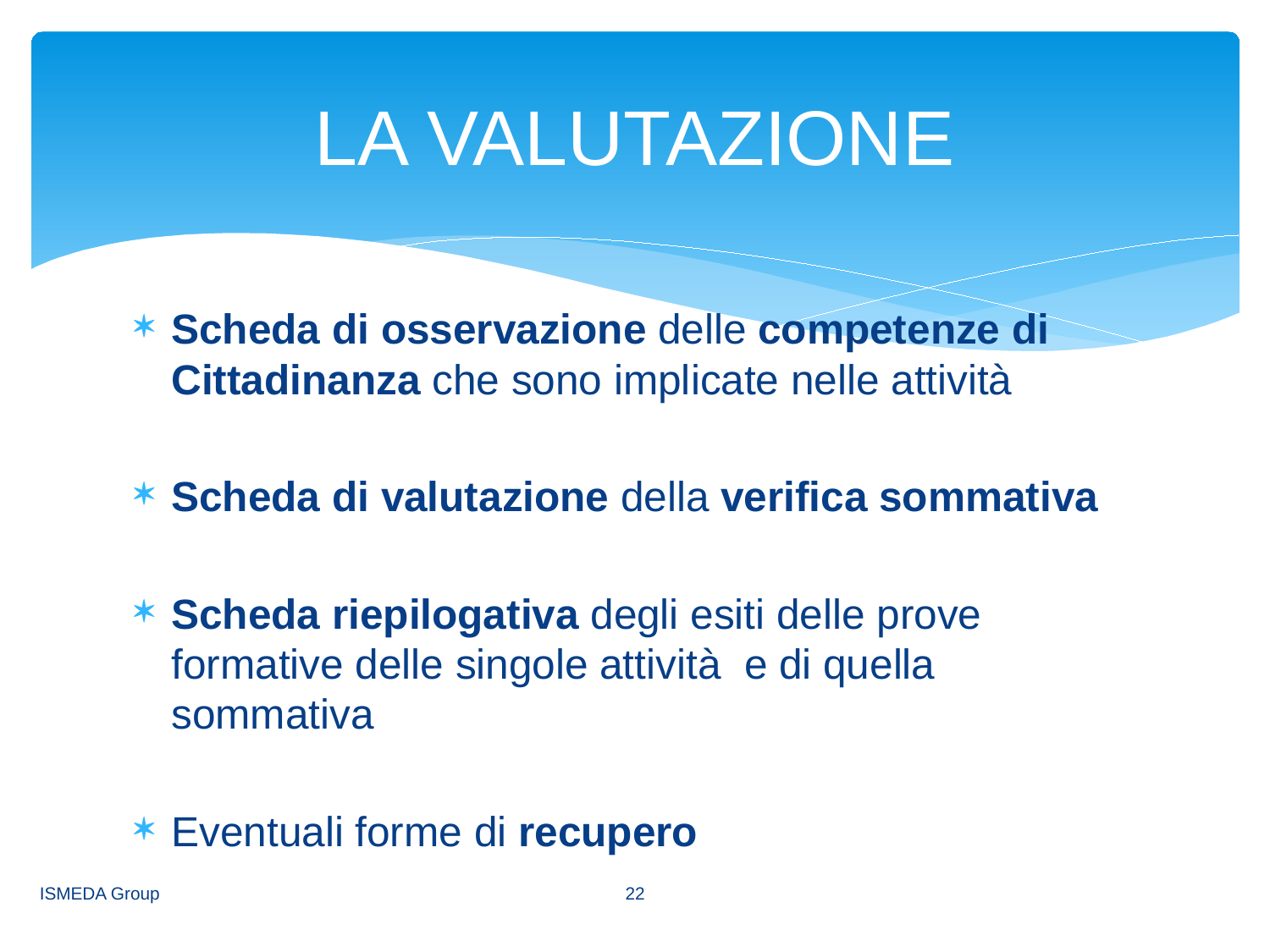

# LA VALUTAZIONE
Scheda di osservazione delle competenze di Cittadinanza che sono implicate nelle attività

Scheda di valutazione della verifica sommativa

Scheda riepilogativa degli esiti delle prove formative delle singole attività  e di quella sommativa

Eventuali forme di recupero

22
ISMEDA Group